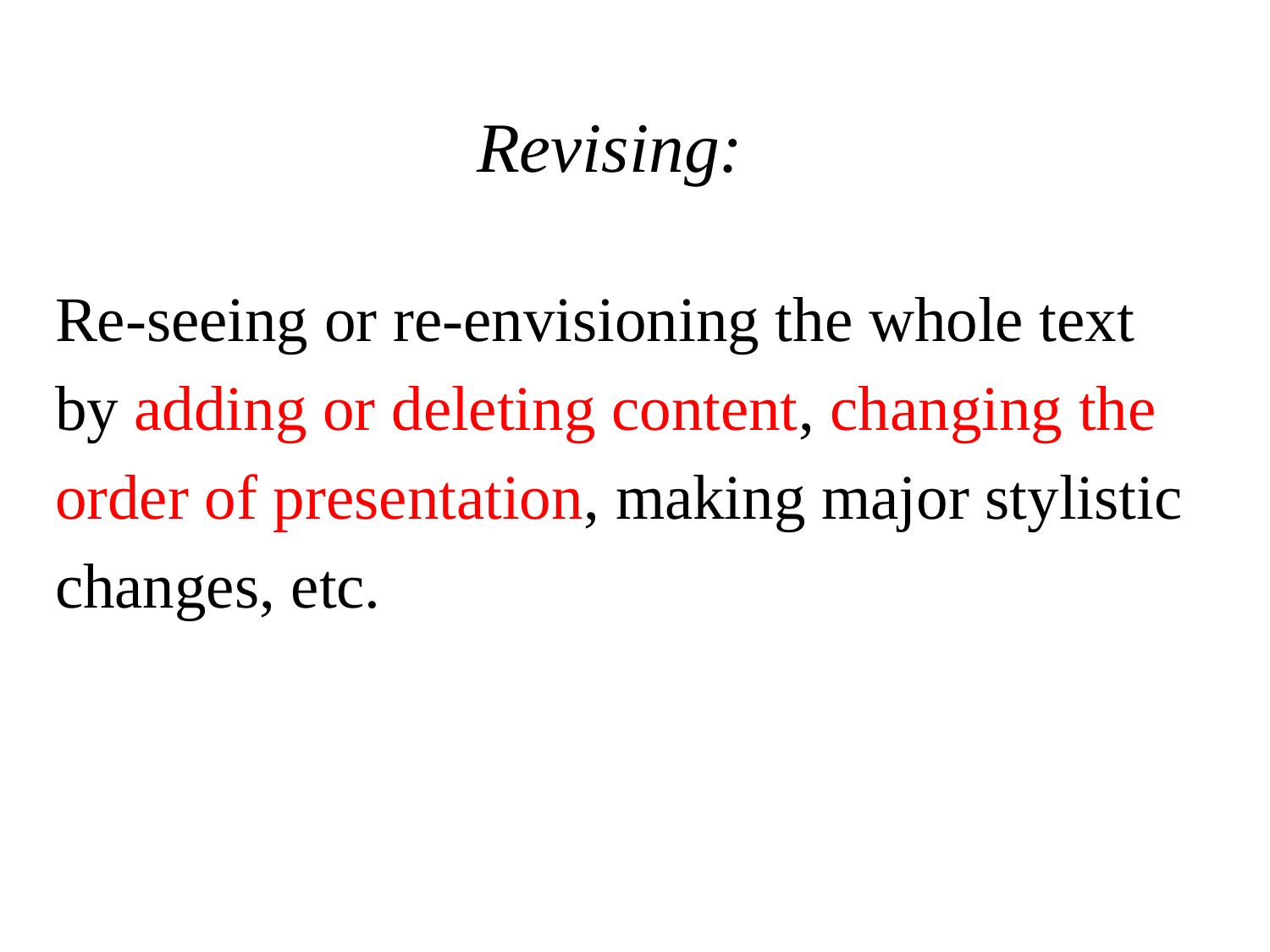

Revising:

Re-seeing or re-envisioning the whole text
by adding or deleting content, changing the
order of presentation, making major stylistic
changes, etc.